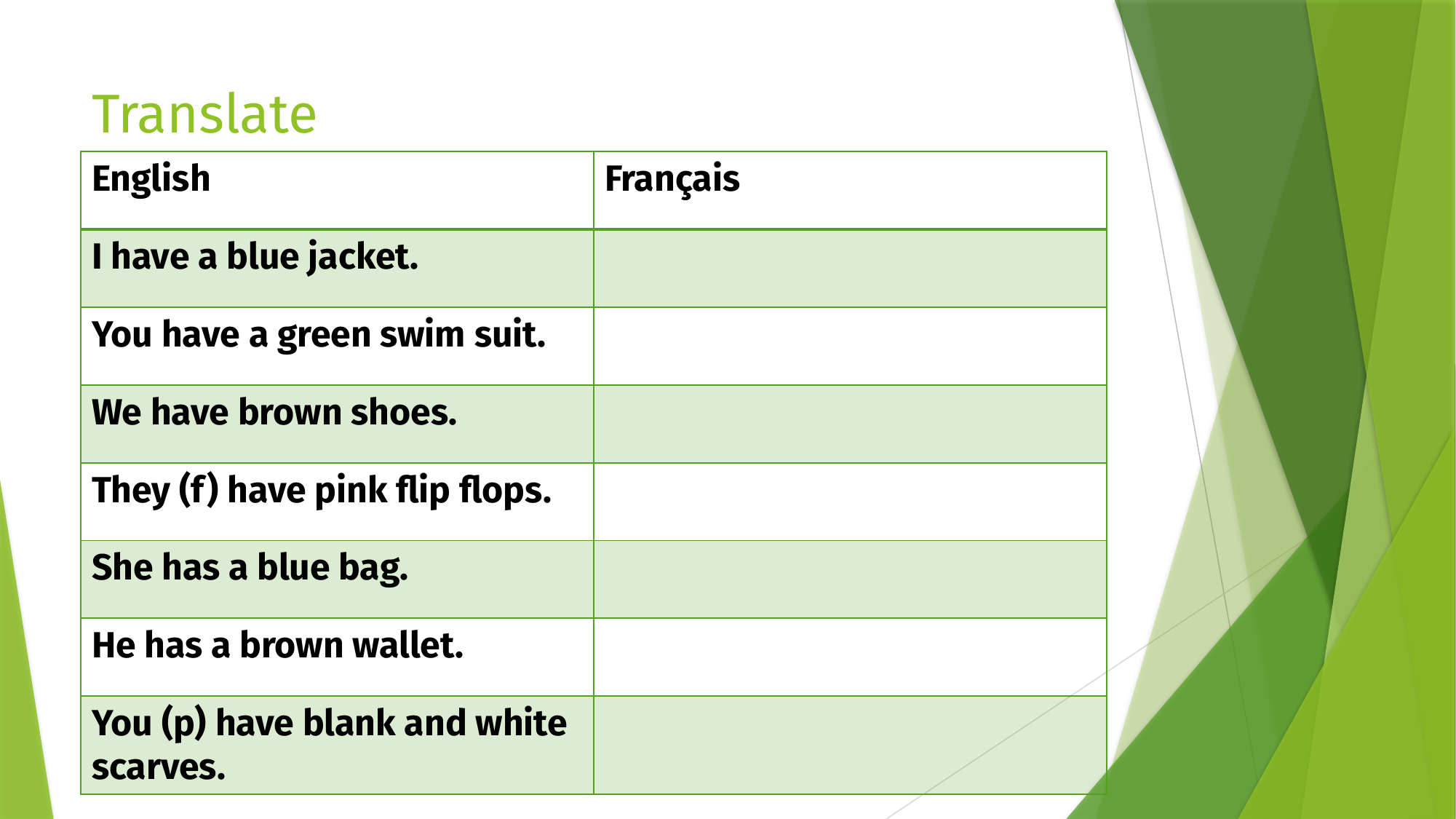

# Translate
| English | Français |
| --- | --- |
| I have a blue jacket. |  |
| You have a green swim suit. |  |
| We have brown shoes. |  |
| They (f) have pink flip flops. |  |
| She has a blue bag. |  |
| He has a brown wallet. |  |
| You (p) have blank and white scarves. |  |